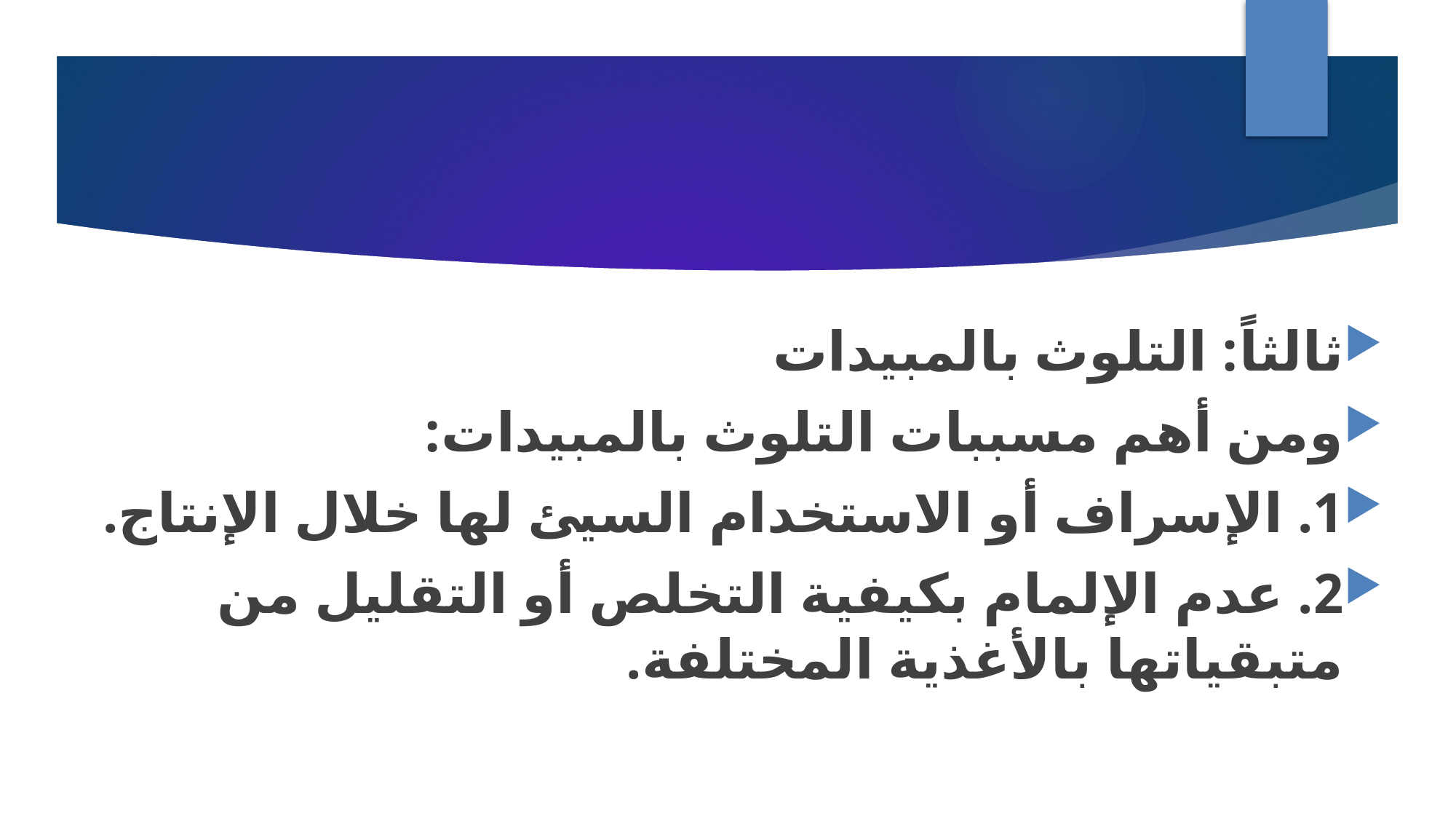

ثالثاً: التلوث بالمبيدات
ومن أهم مسببات التلوث بالمبيدات:
1. الإسراف أو الاستخدام السيئ لها خلال الإنتاج.
2. عدم الإلمام بكيفية التخلص أو التقليل من متبقياتها بالأغذية المختلفة.